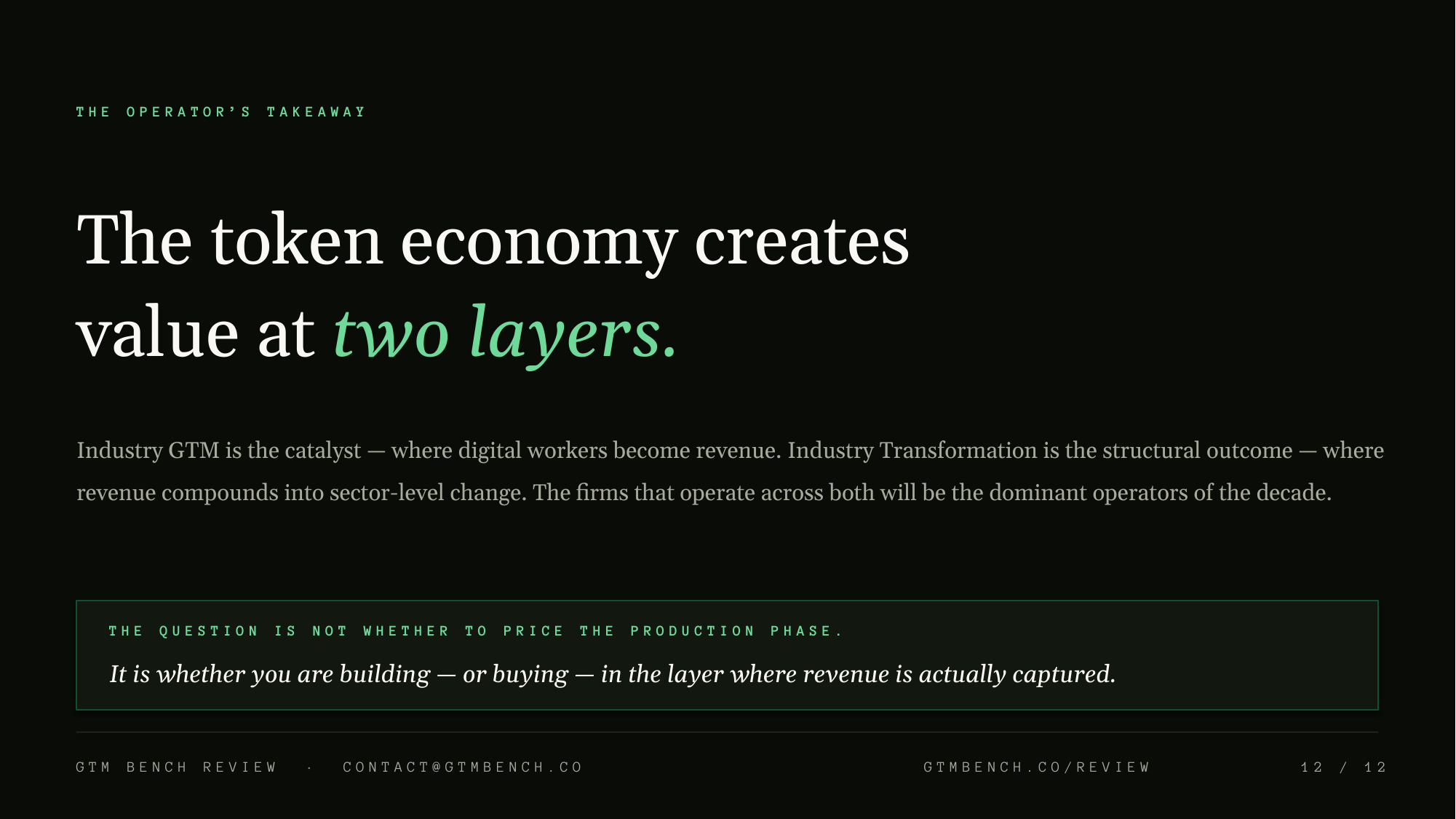

THE OPERATOR’S TAKEAWAY
The token economy creates
value at two layers.
Industry GTM is the catalyst — where digital workers become revenue. Industry Transformation is the structural outcome — where revenue compounds into sector-level change. The firms that operate across both will be the dominant operators of the decade.

THE QUESTION IS NOT WHETHER TO PRICE THE PRODUCTION PHASE.
It is whether you are building — or buying — in the layer where revenue is actually captured.

GTM BENCH REVIEW  ·  CONTACT@GTMBENCH.CO
GTMBENCH.CO/REVIEW
12 / 12